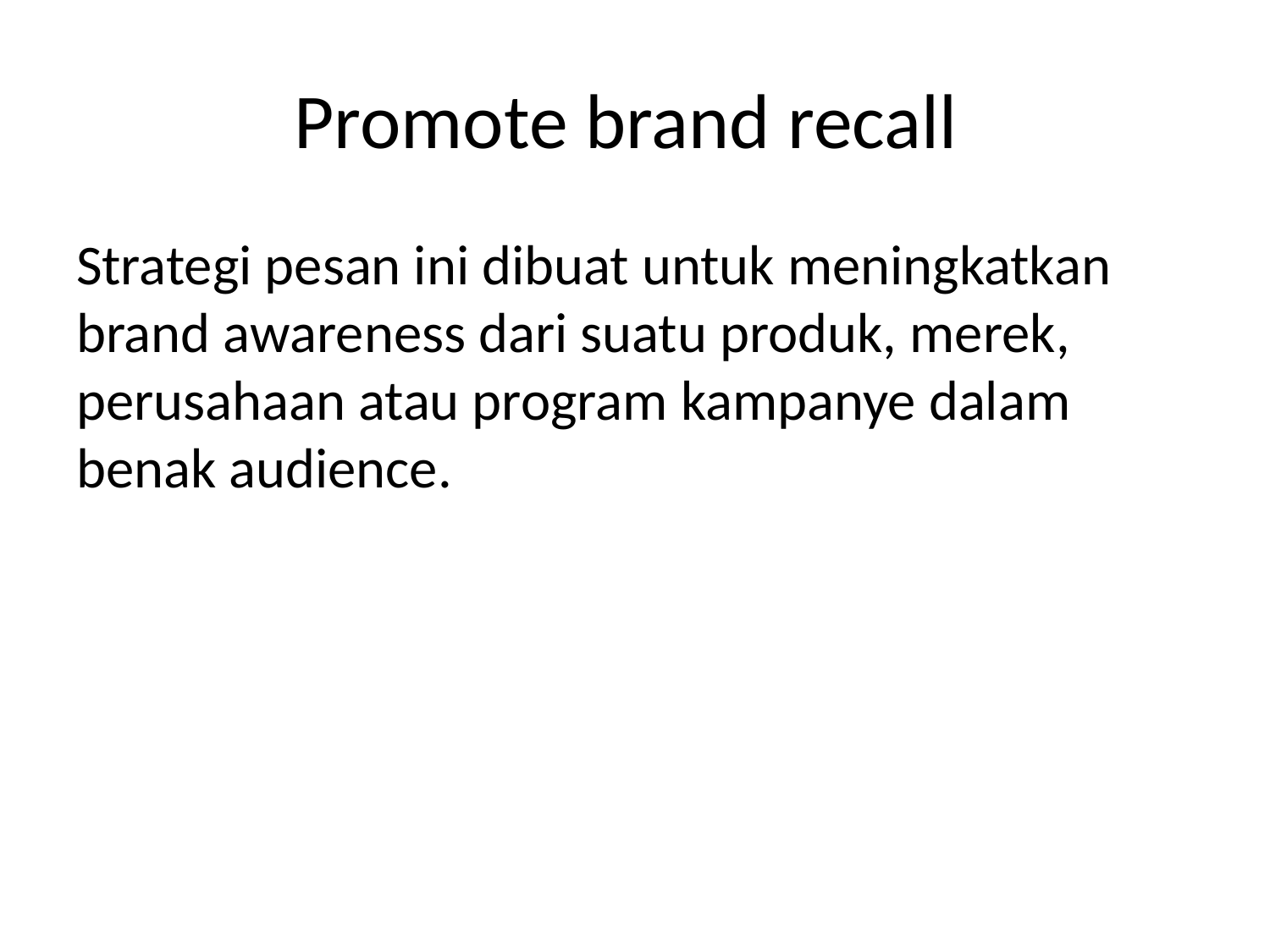

# Promote brand recall
Strategi pesan ini dibuat untuk meningkatkan brand awareness dari suatu produk, merek, perusahaan atau program kampanye dalam benak audience.